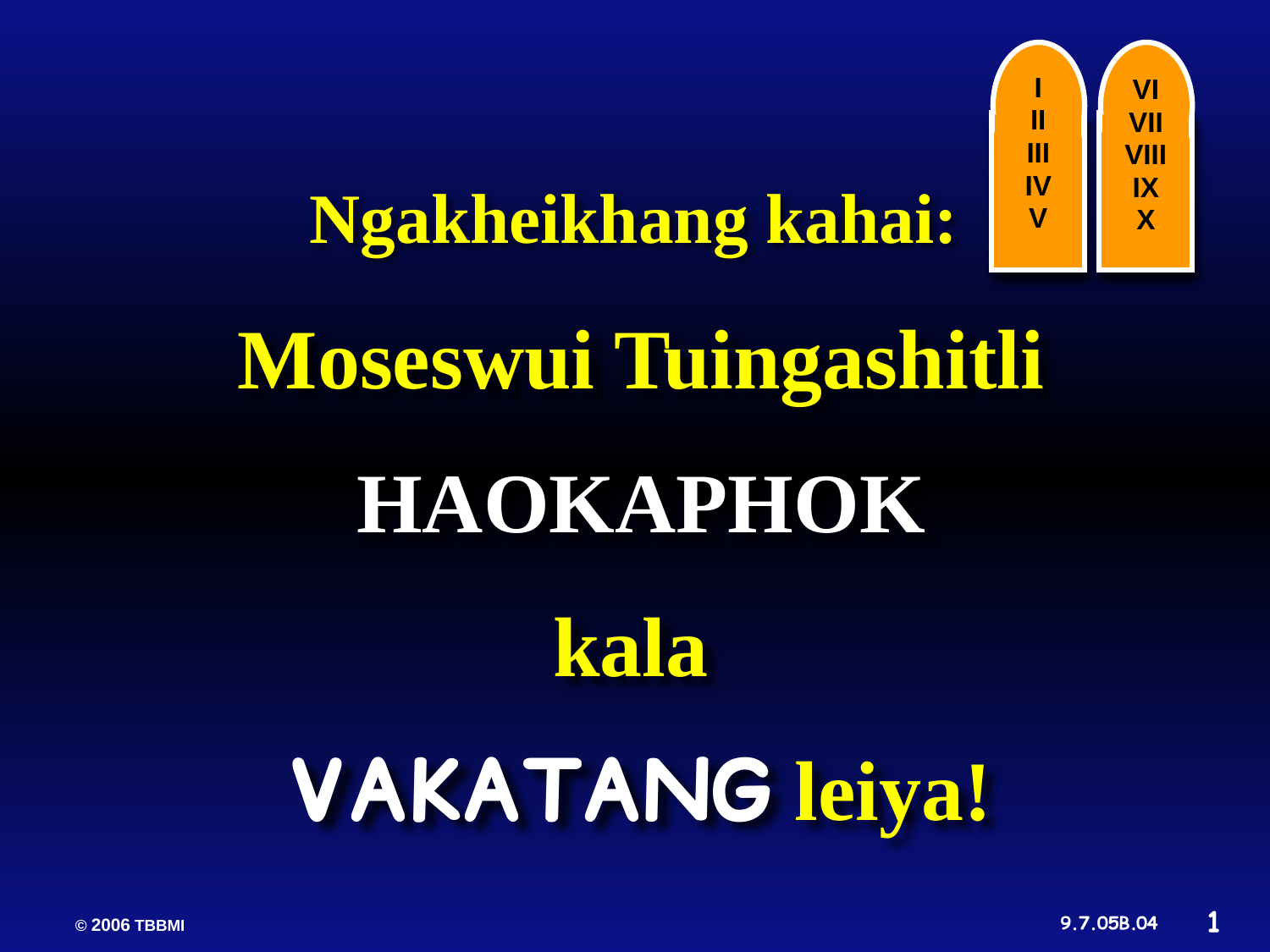

I
II
III
IV
V
VI
VII
VIII
IX
X

Ngakheikhang kahai:

Moseswui Tuingashitli
HAOKAPHOK
kala
VAKATANG  leiya!

1

04